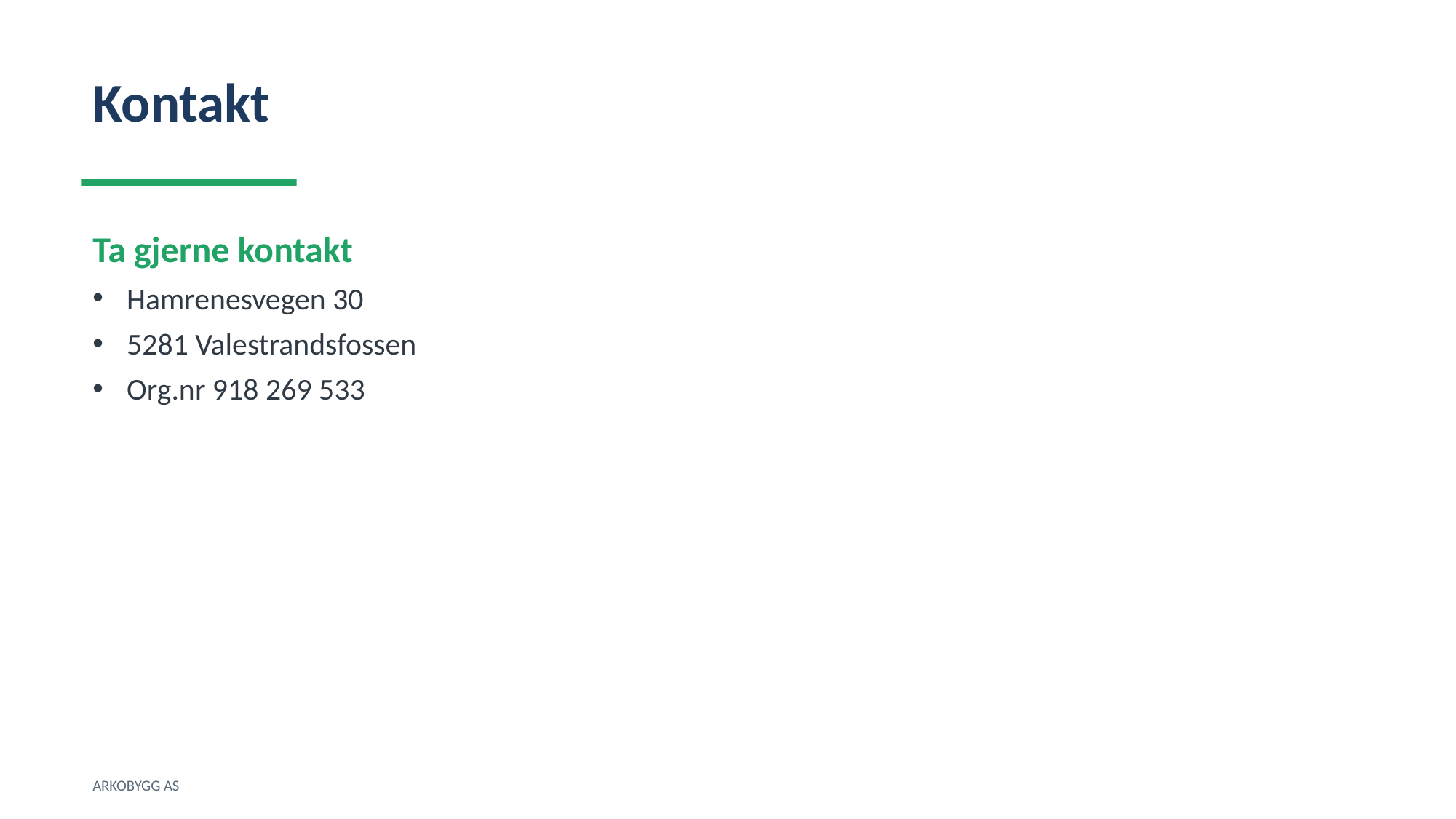

Kontakt

Ta gjerne kontakt
Hamrenesvegen 30
5281 Valestrandsfossen
Org.nr 918 269 533
ARKOBYGG AS